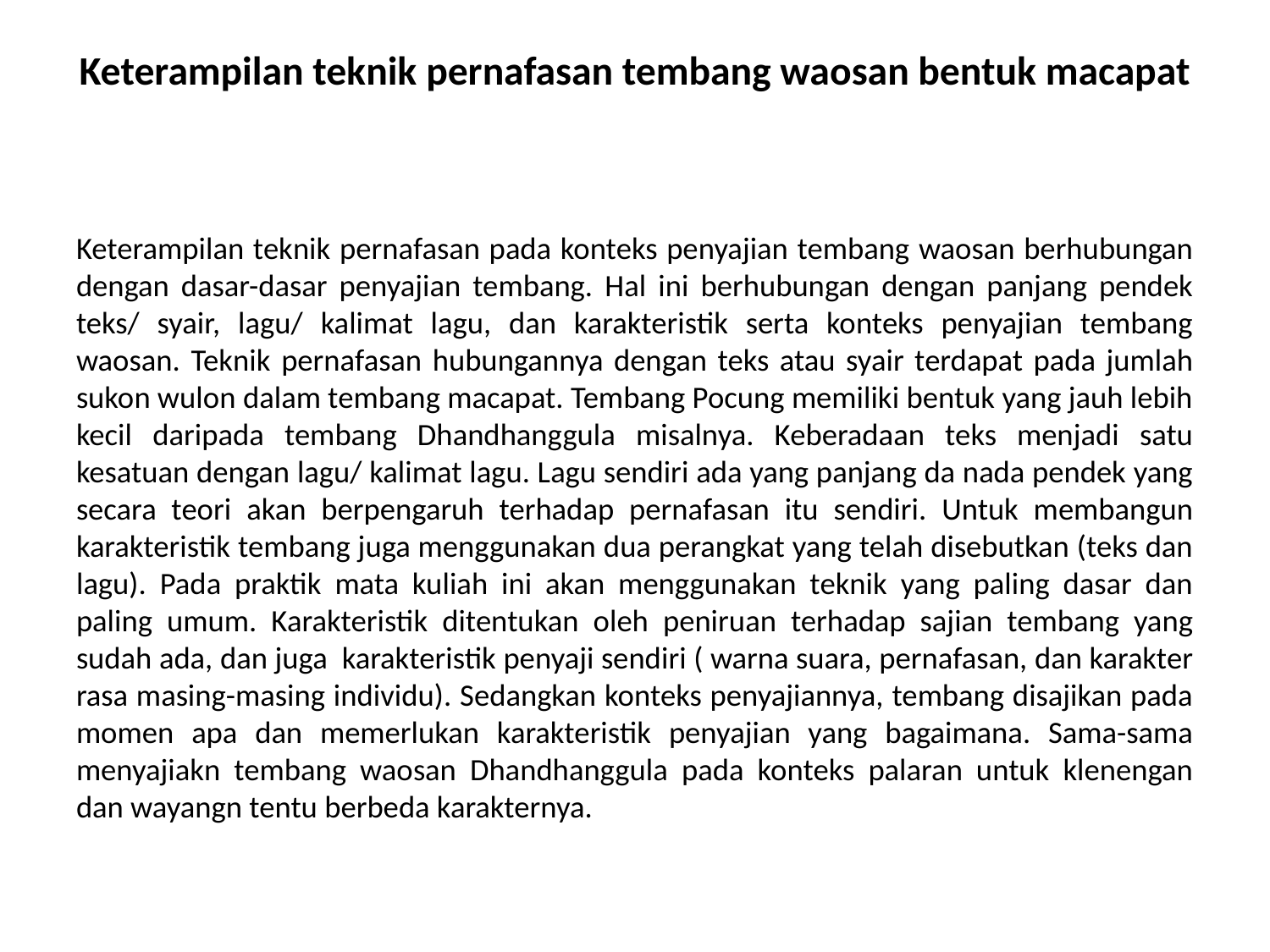

# Keterampilan teknik pernafasan tembang waosan bentuk macapat
Keterampilan teknik pernafasan pada konteks penyajian tembang waosan berhubungan dengan dasar-dasar penyajian tembang. Hal ini berhubungan dengan panjang pendek teks/ syair, lagu/ kalimat lagu, dan karakteristik serta konteks penyajian tembang waosan. Teknik pernafasan hubungannya dengan teks atau syair terdapat pada jumlah sukon wulon dalam tembang macapat. Tembang Pocung memiliki bentuk yang jauh lebih kecil daripada tembang Dhandhanggula misalnya. Keberadaan teks menjadi satu kesatuan dengan lagu/ kalimat lagu. Lagu sendiri ada yang panjang da nada pendek yang secara teori akan berpengaruh terhadap pernafasan itu sendiri. Untuk membangun karakteristik tembang juga menggunakan dua perangkat yang telah disebutkan (teks dan lagu). Pada praktik mata kuliah ini akan menggunakan teknik yang paling dasar dan paling umum. Karakteristik ditentukan oleh peniruan terhadap sajian tembang yang sudah ada, dan juga  karakteristik penyaji sendiri ( warna suara, pernafasan, dan karakter rasa masing-masing individu). Sedangkan konteks penyajiannya, tembang disajikan pada momen apa dan memerlukan karakteristik penyajian yang bagaimana. Sama-sama menyajiakn tembang waosan Dhandhanggula pada konteks palaran untuk klenengan dan wayangn tentu berbeda karakternya.